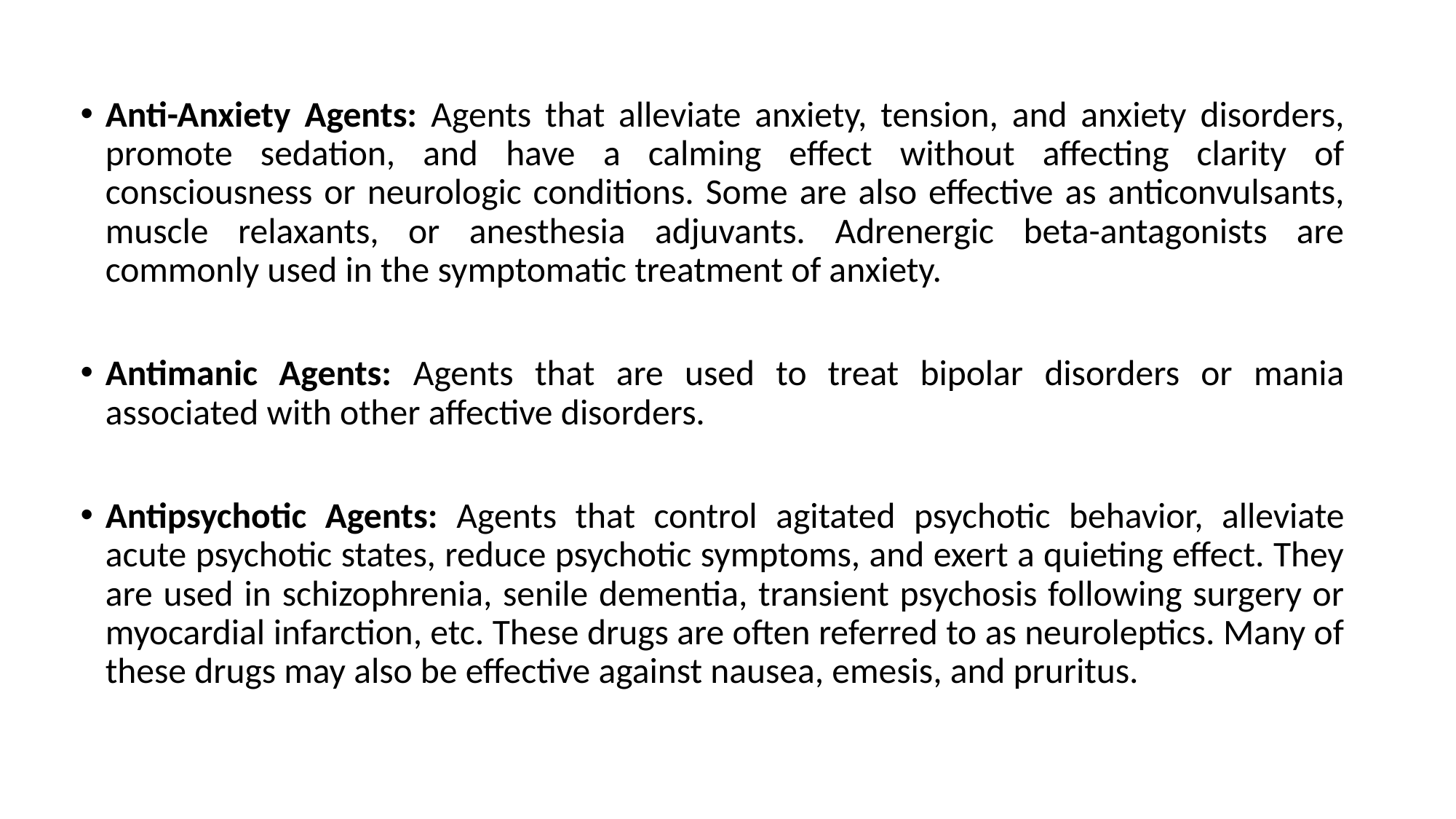

Anti-Anxiety Agents: Agents that alleviate anxiety, tension, and anxiety disorders, promote sedation, and have a calming effect without affecting clarity of consciousness or neurologic conditions. Some are also effective as anticonvulsants, muscle relaxants, or anesthesia adjuvants. Adrenergic beta-antagonists are commonly used in the symptomatic treatment of anxiety.

Antimanic Agents: Agents that are used to treat bipolar disorders or mania associated with other affective disorders.

Antipsychotic Agents: Agents that control agitated psychotic behavior, alleviate acute psychotic states, reduce psychotic symptoms, and exert a quieting effect. They are used in schizophrenia, senile dementia, transient psychosis following surgery or myocardial infarction, etc. These drugs are often referred to as neuroleptics. Many of these drugs may also be effective against nausea, emesis, and pruritus.